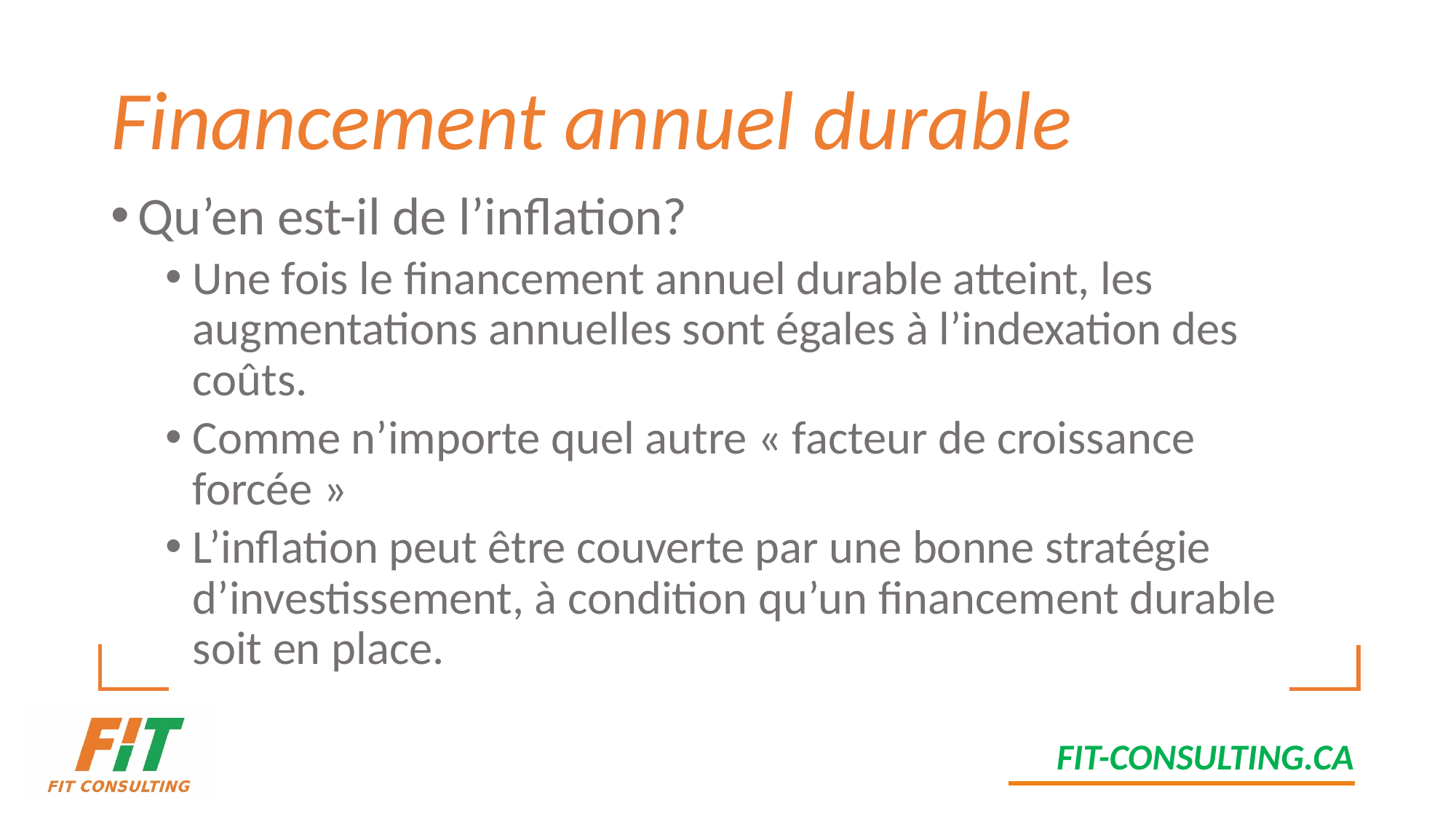

# Financement annuel durable
Qu’en est-il de l’inflation?
Une fois le financement annuel durable atteint, les augmentations annuelles sont égales à l’indexation des coûts.
Comme n’importe quel autre « facteur de croissance forcée »
L’inflation peut être couverte par une bonne stratégie d’investissement, à condition qu’un financement durable soit en place.